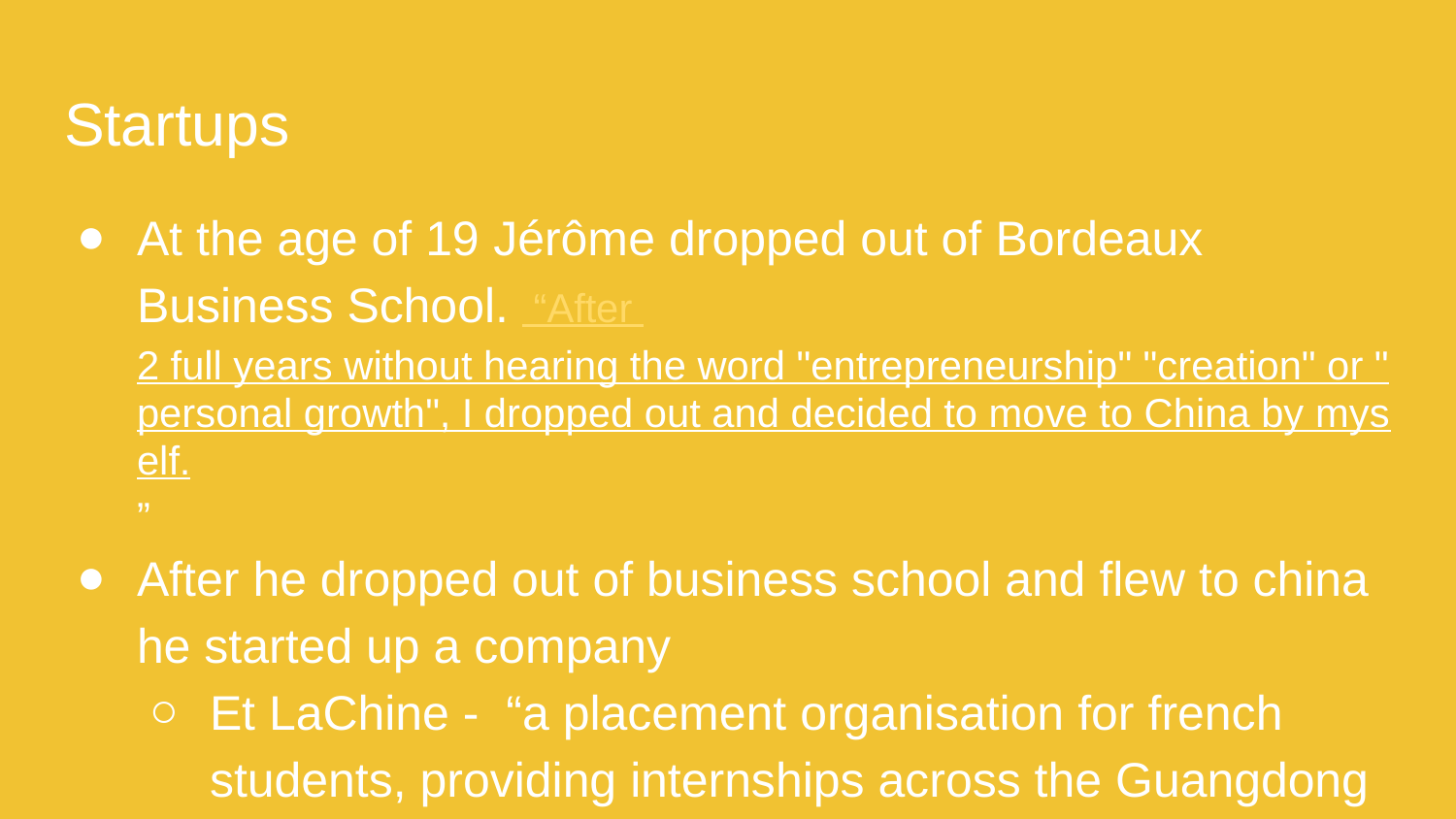

# Startups
At the age of 19 Jérôme dropped out of Bordeaux Business School.  “After 2 full years without hearing the word "entrepreneurship" "creation" or "personal growth", I dropped out and decided to move to China by myself.”
After he dropped out of business school and flew to china he started up a company
Et LaChine -  “a placement organisation for french students, providing internships across the Guangdong province of China.”